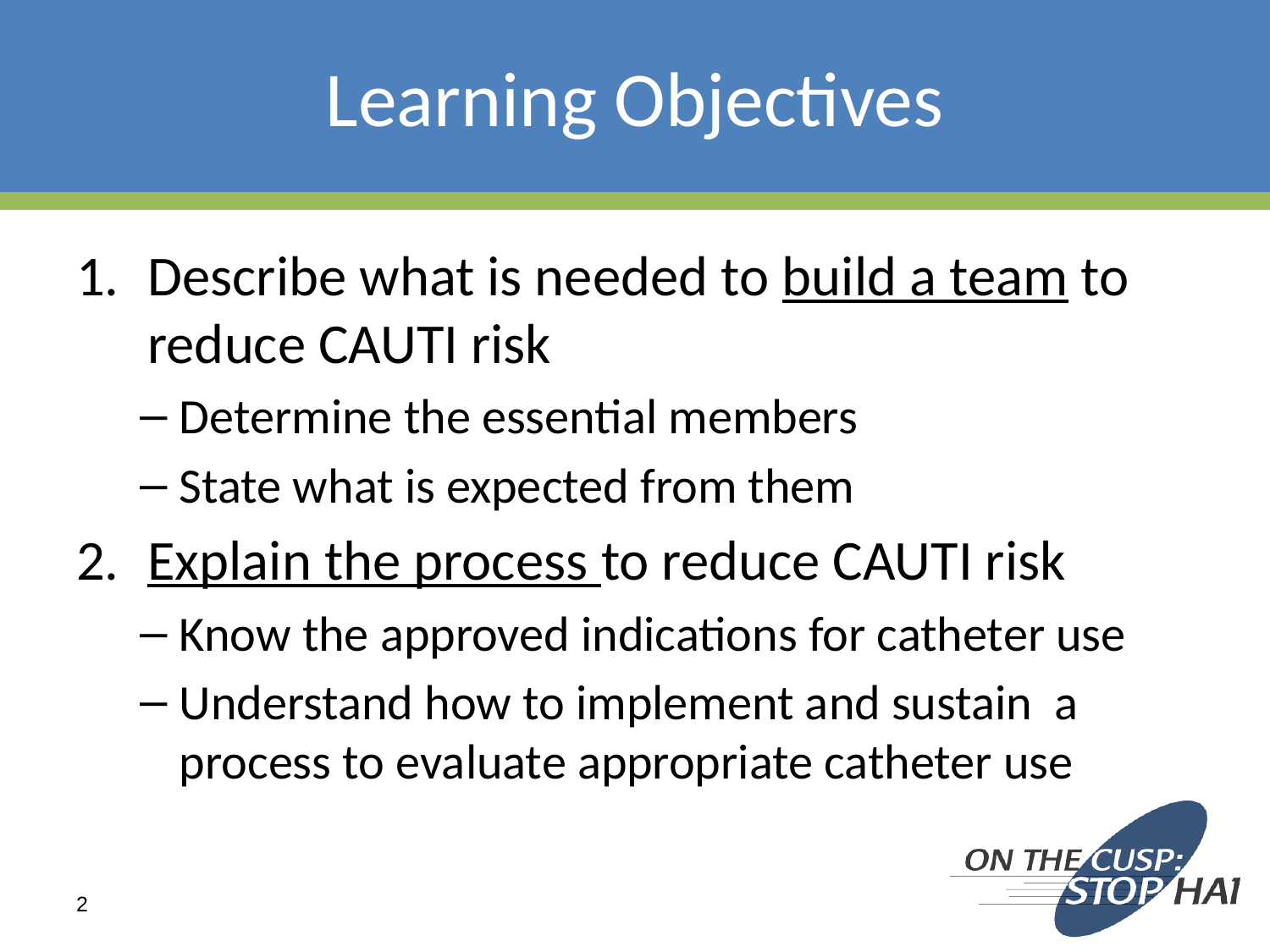

# Learning Objectives
Describe what is needed to build a team to reduce CAUTI risk
Determine the essential members
State what is expected from them
Explain the process to reduce CAUTI risk
Know the approved indications for catheter use
Understand how to implement and sustain  a process to evaluate appropriate catheter use
2